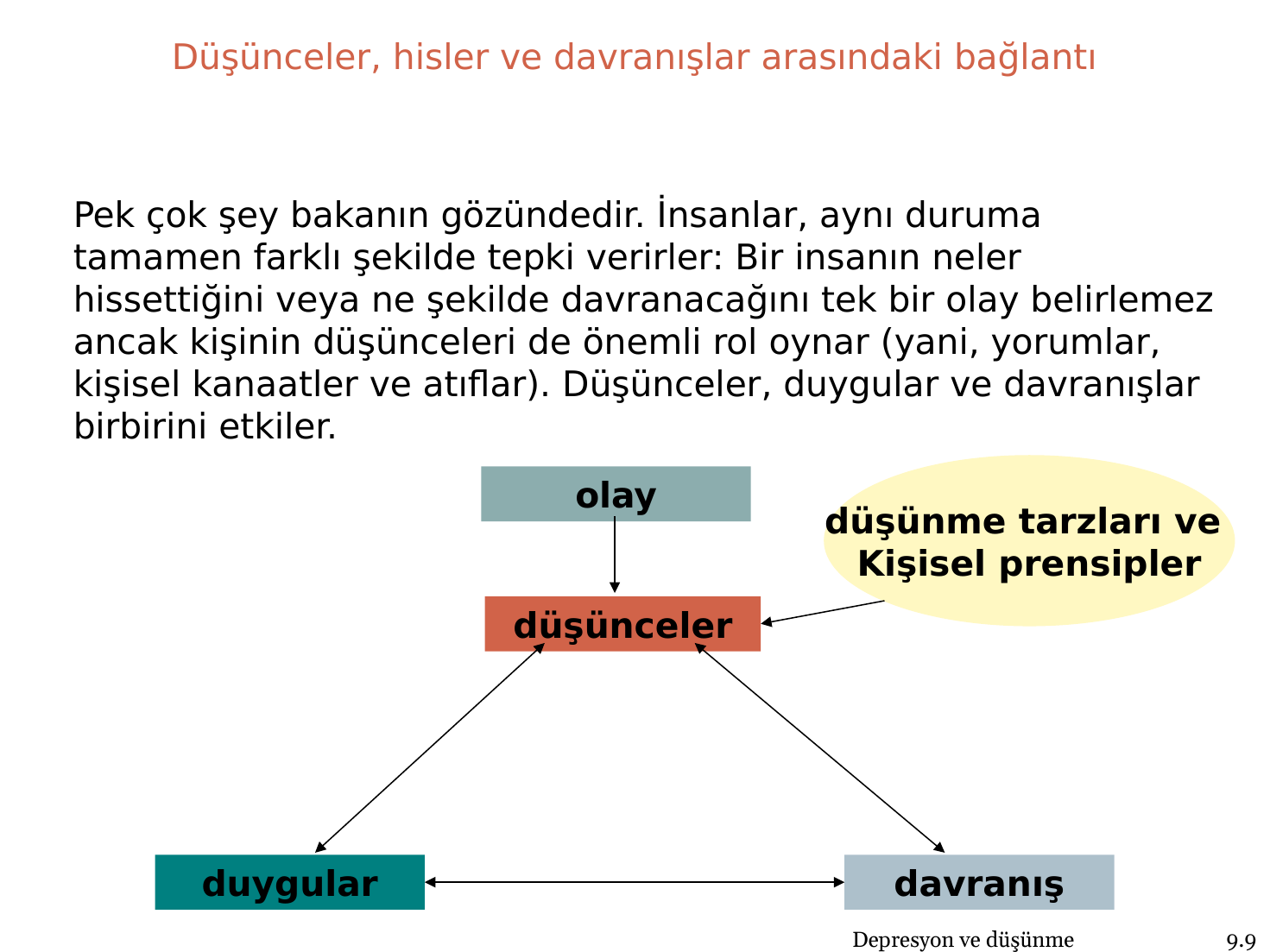

Düşünceler, hisler ve davranışlar arasındaki bağlantı
Pek çok şey bakanın gözündedir. İnsanlar, aynı duruma tamamen farklı şekilde tepki verirler: Bir insanın neler hissettiğini veya ne şekilde davranacağını tek bir olay belirlemez ancak kişinin düşünceleri de önemli rol oynar (yani, yorumlar, kişisel kanaatler ve atıflar). Düşünceler, duygular ve davranışlar birbirini etkiler.
düşünme tarzları ve
Kişisel prensipler
olay
düşünceler
duygular
davranış
Depresyon ve düşünme	9.9